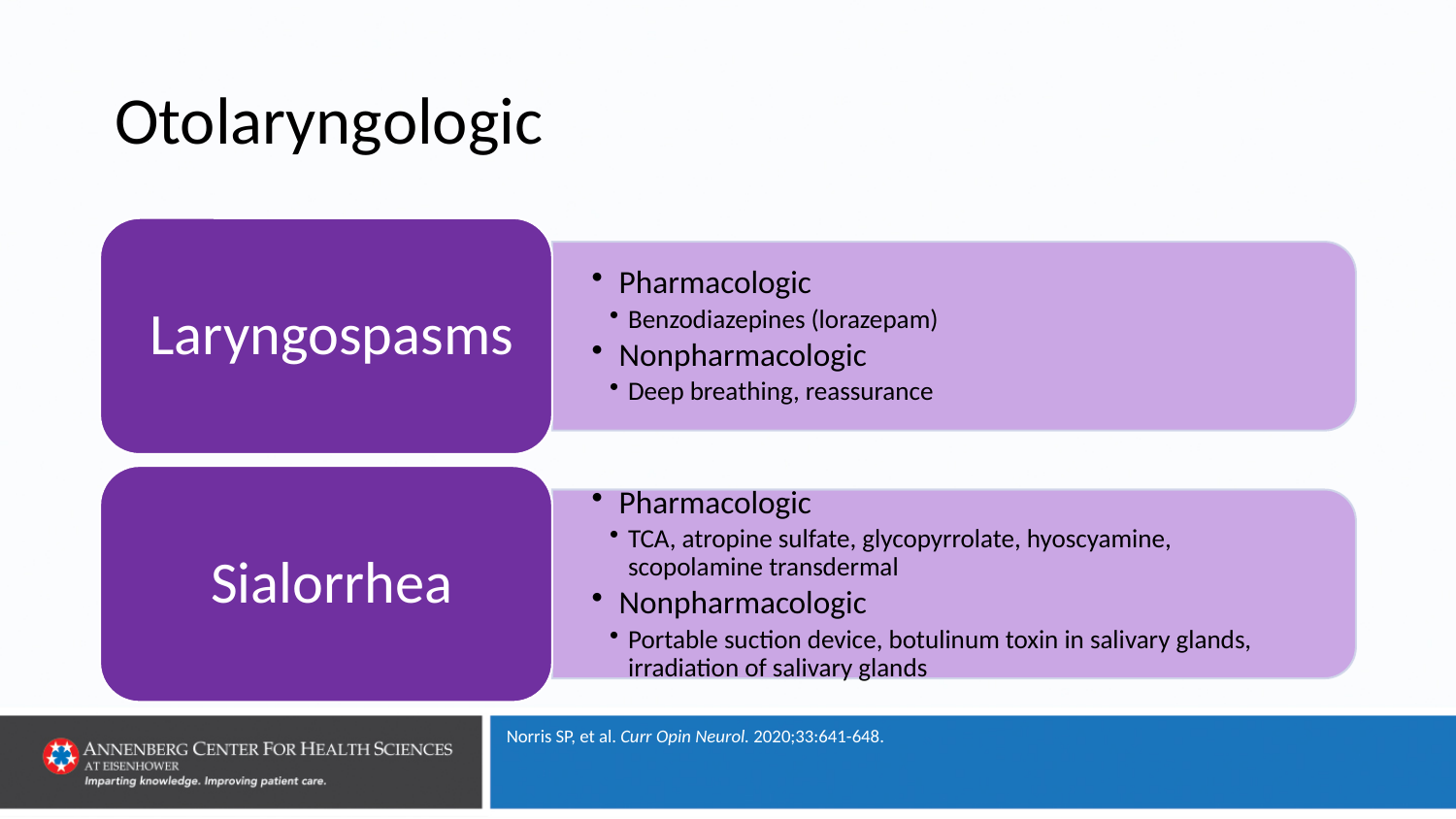

# Otolaryngologic
Pharmacologic
Benzodiazepines (lorazepam)
Nonpharmacologic
Deep breathing, reassurance
Laryngospasms
Pharmacologic
TCA, atropine sulfate, glycopyrrolate, hyoscyamine, scopolamine transdermal
Nonpharmacologic
Portable suction device, botulinum toxin in salivary glands, irradiation of salivary glands
Sialorrhea
Norris SP, et al. Curr Opin Neurol. 2020;33:641-648.